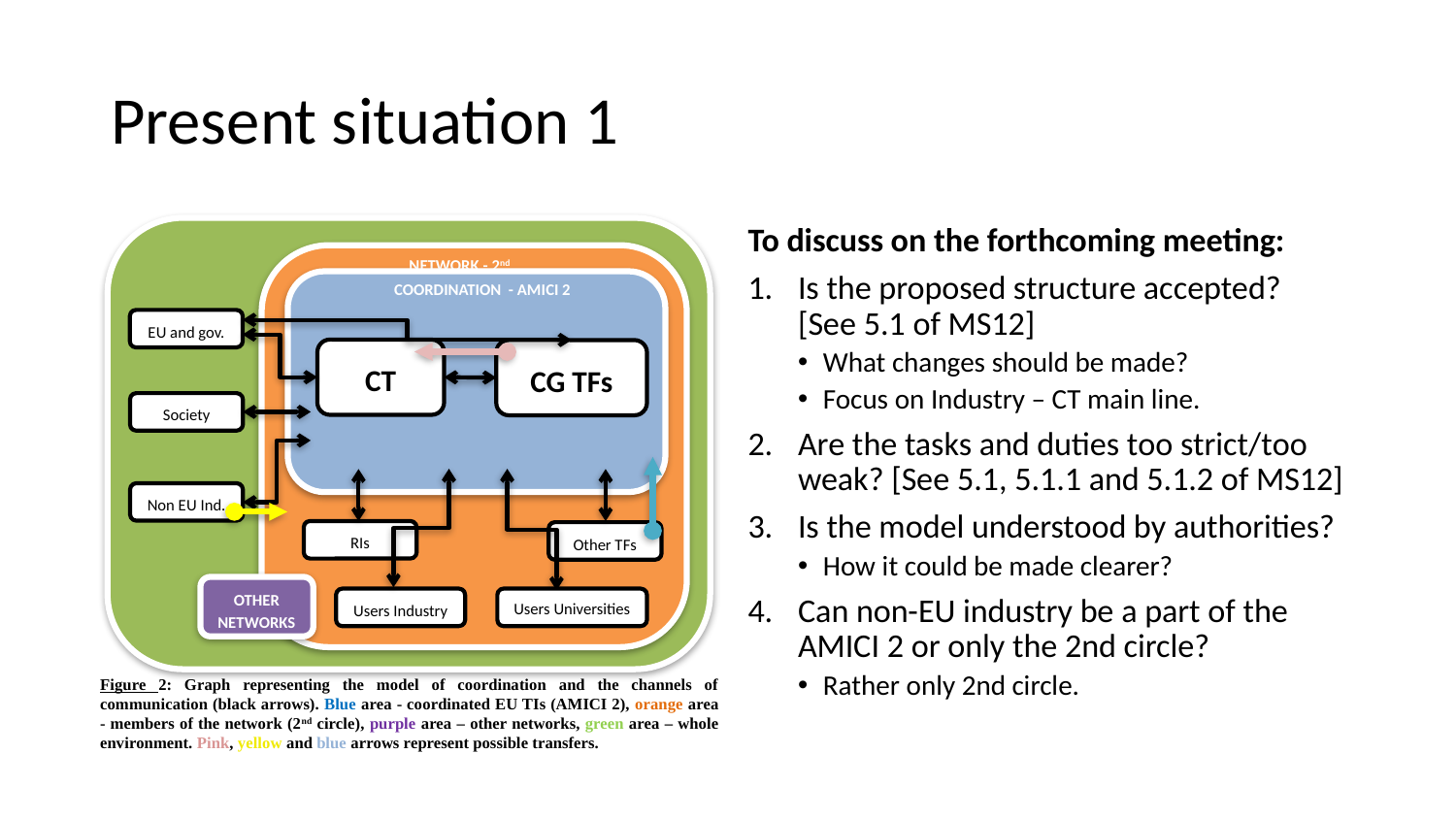

# Present situation 1

NETWORK - 2nd circle
COORDINATION  - AMICI 2

EU and gov.
CT
CG TFs
Society
RIs
Other TFs
OTHER NETWORKS
Users Industry
Figure 2: Graph representing the model of coordination and the channels of communication (black arrows). Blue area - coordinated EU TIs (AMICI 2), orange area - members of the network (2nd circle), purple area – other networks, green area – whole environment. Pink, yellow and blue arrows represent possible transfers.
Non EU Ind.
To discuss on the forthcoming meeting:
Is the proposed structure accepted? [See 5.1 of MS12]
What changes should be made?
Focus on Industry – CT main line.
Are the tasks and duties too strict/too weak? [See 5.1, 5.1.1 and 5.1.2 of MS12]
Is the model understood by authorities?
How it could be made clearer?
Can non-EU industry be a part of the AMICI 2 or only the 2nd circle?
Rather only 2nd circle.

Users Universities